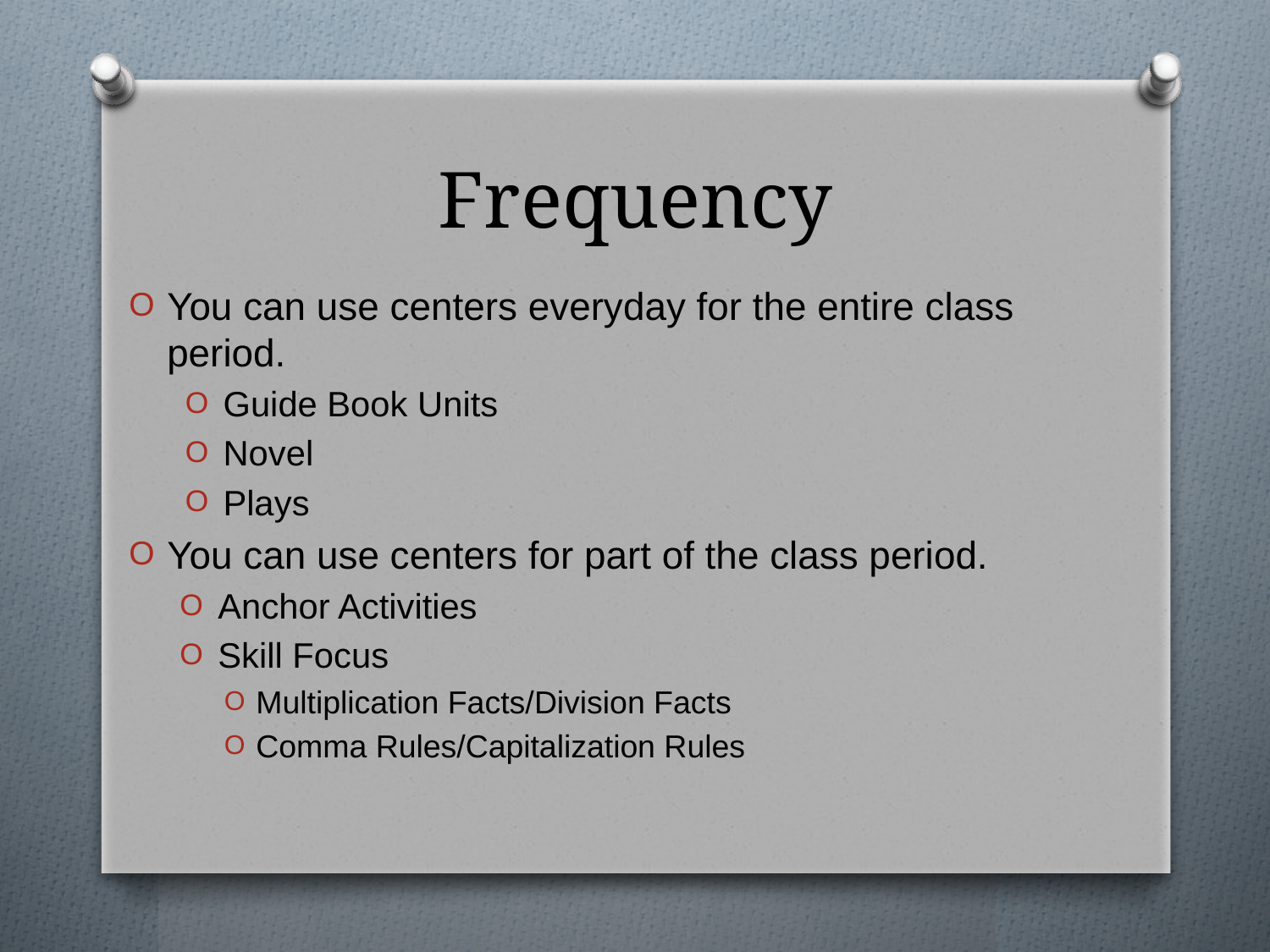

# Frequency
You can use centers everyday for the entire class period.
Guide Book Units
Novel
Plays
You can use centers for part of the class period.
Anchor Activities
Skill Focus
Multiplication Facts/Division Facts
Comma Rules/Capitalization Rules